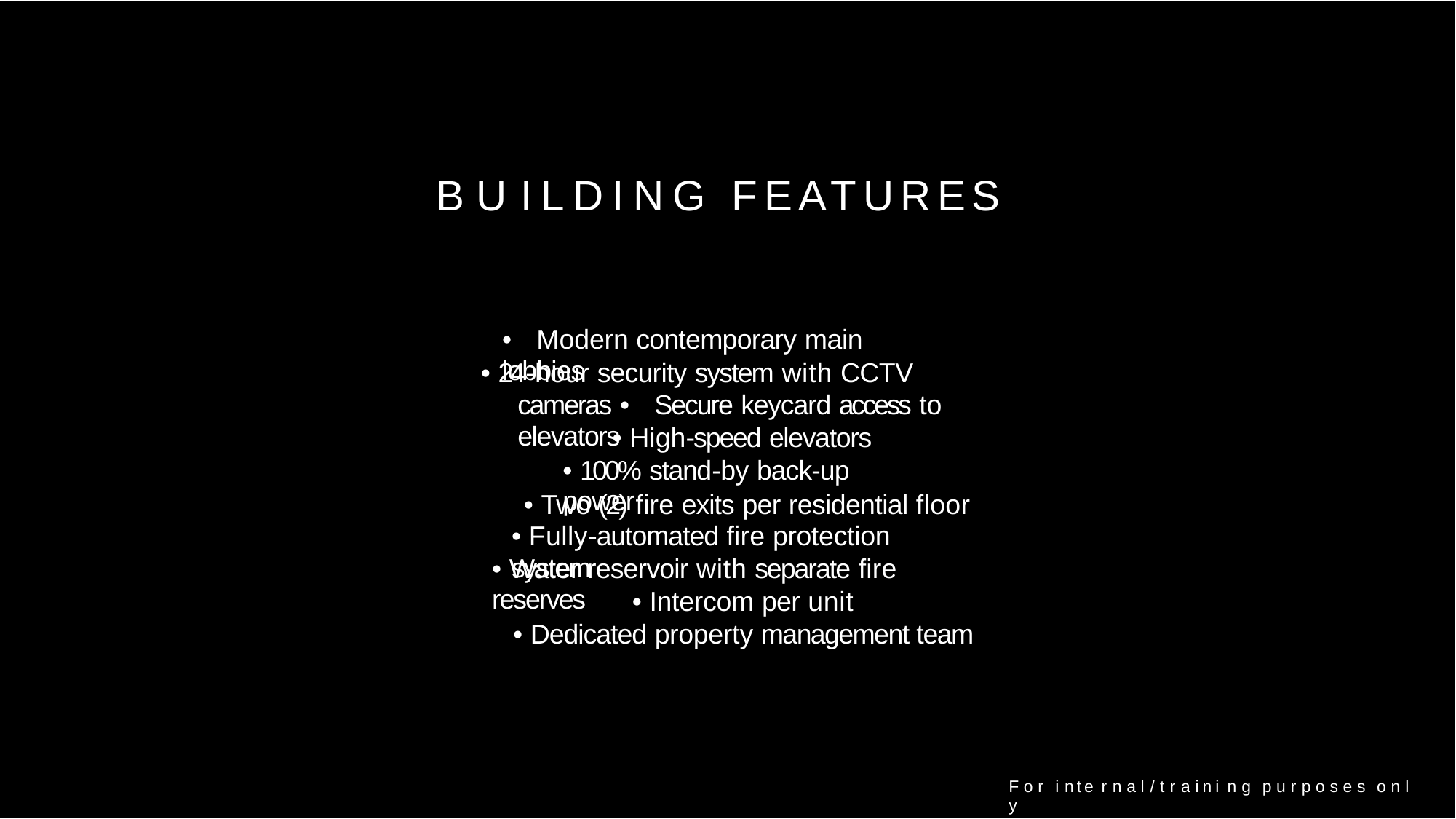

B U ILDING FEATURES
• Modern contemporary main lobbies
• 24-hour security system with CCTV cameras • Secure keycard access to elevators
• High-speed elevators
• 100% stand-by back-up power
• Two (2) fire exits per residential floor • Fully-automated fire protection system
• Water reservoir with separate fire reserves
• Intercom per unit
• Dedicated property management team
F o r i nte r n a l / t r a ini n g p u r p o s e s o n l y